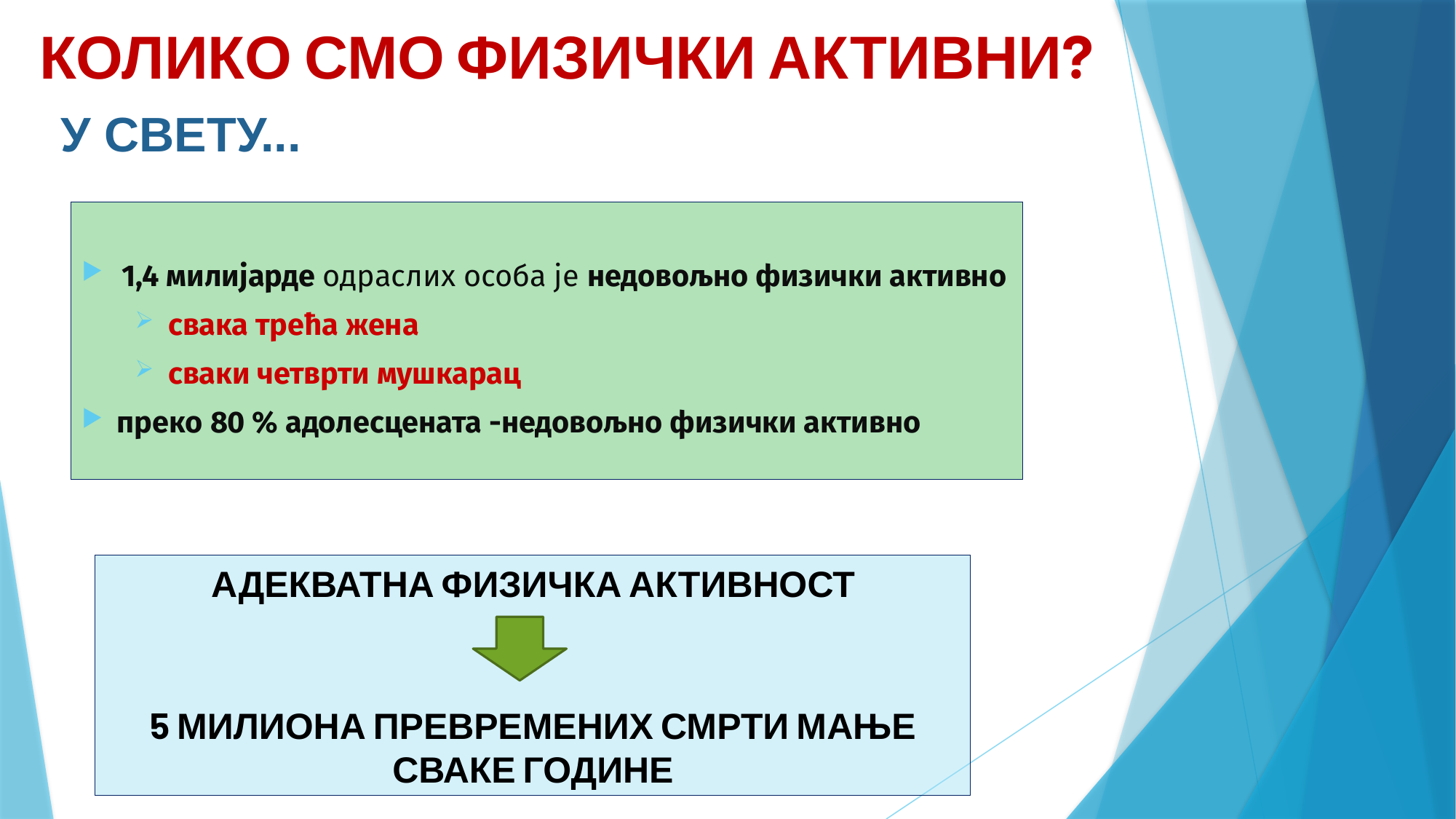

КОЛИКО СМО ФИЗИЧКИ АКТИВНИ?
У СВЕТУ...

1,4 милијарде одраслих особа је недовољно физички активно
свака трећа жена
сваки четврти мушкарац
  преко 80 % адолесцената -недовољно физички активно

АДЕКВАТНА ФИЗИЧКА АКТИВНОСТ

5 МИЛИОНА ПРЕВРЕМЕНИХ СМРТИ МАЊЕ СВАКЕ ГОДИНЕ